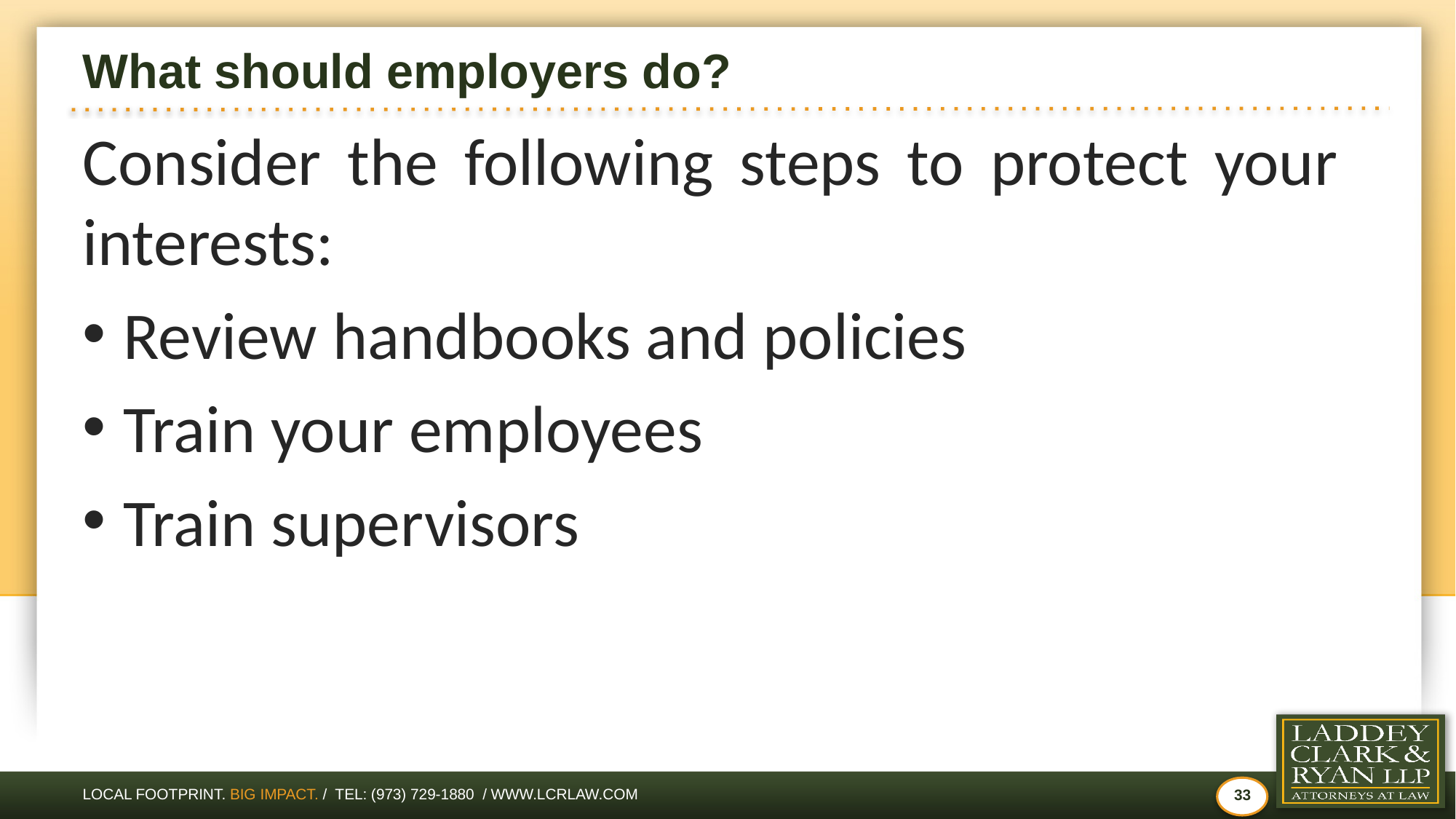

# What should employers do?
Consider the following steps to protect your interests:
Review handbooks and policies
Train your employees
Train supervisors